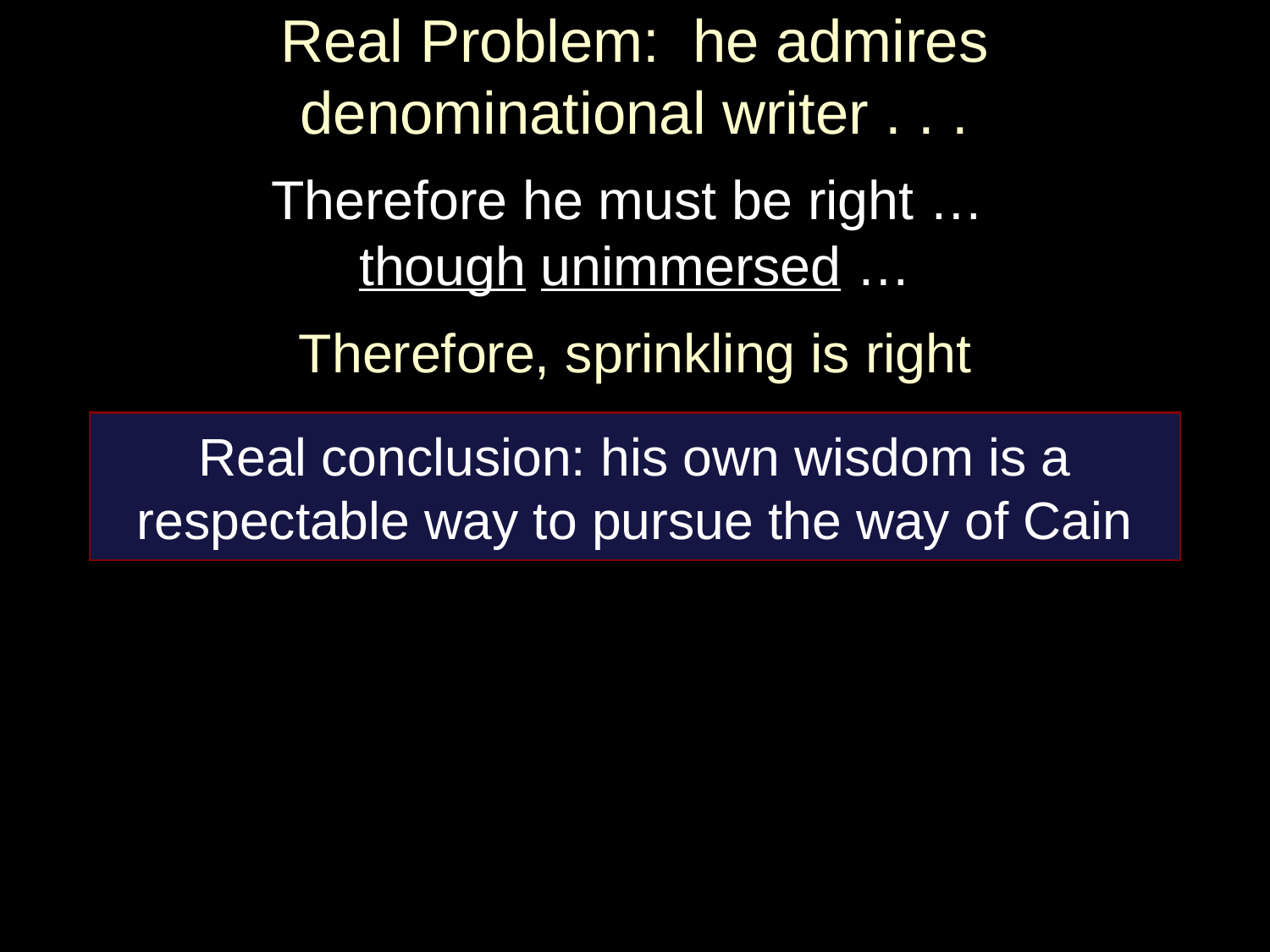

# Real Problem:  he admires denominational writer . . .
Therefore he must be right …
though unimmersed …
Therefore, sprinkling is right

Real conclusion: his own wisdom is a respectable way to pursue the way of Cain